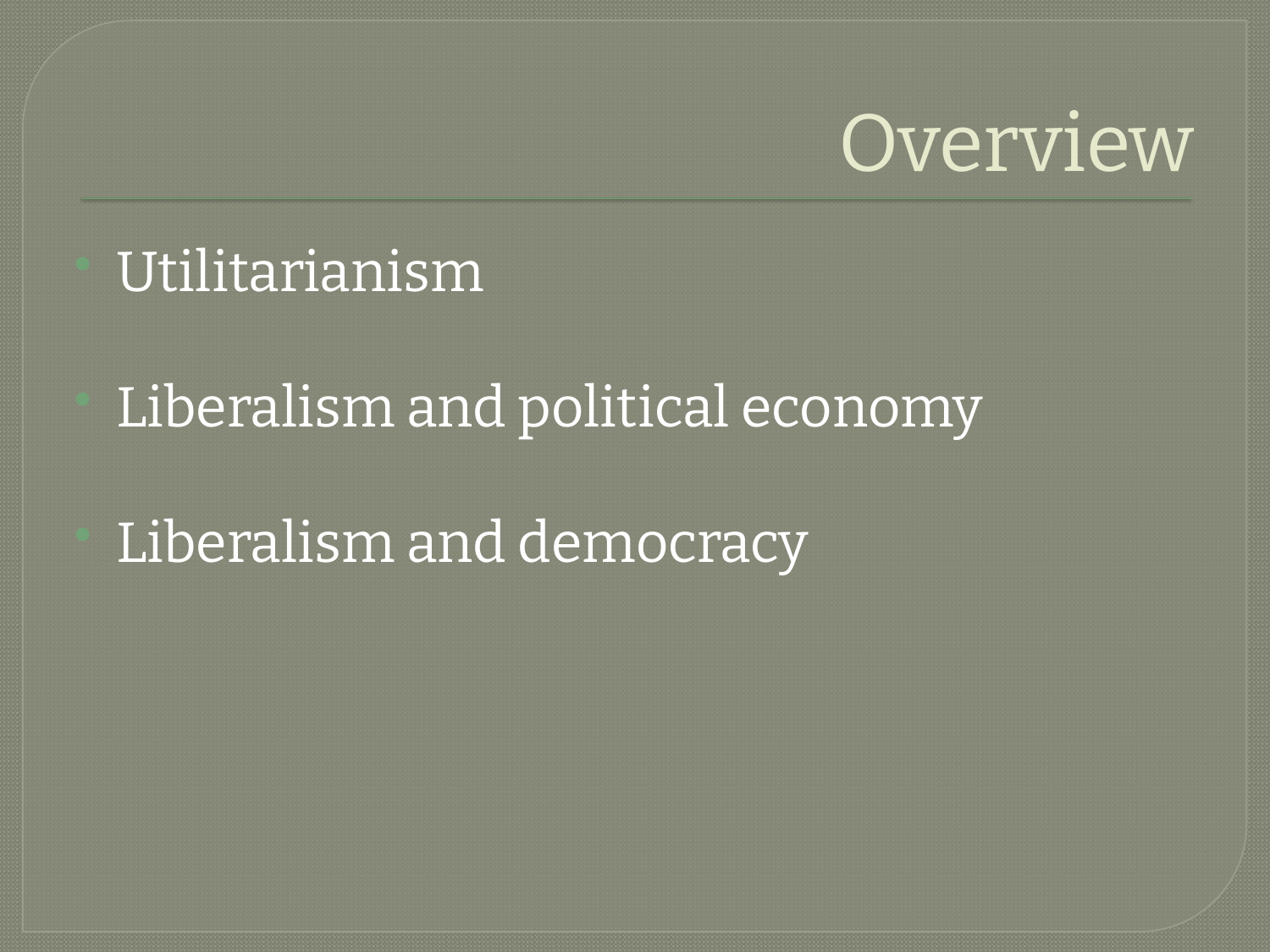

# Overview
Utilitarianism

Liberalism and political economy

Liberalism and democracy